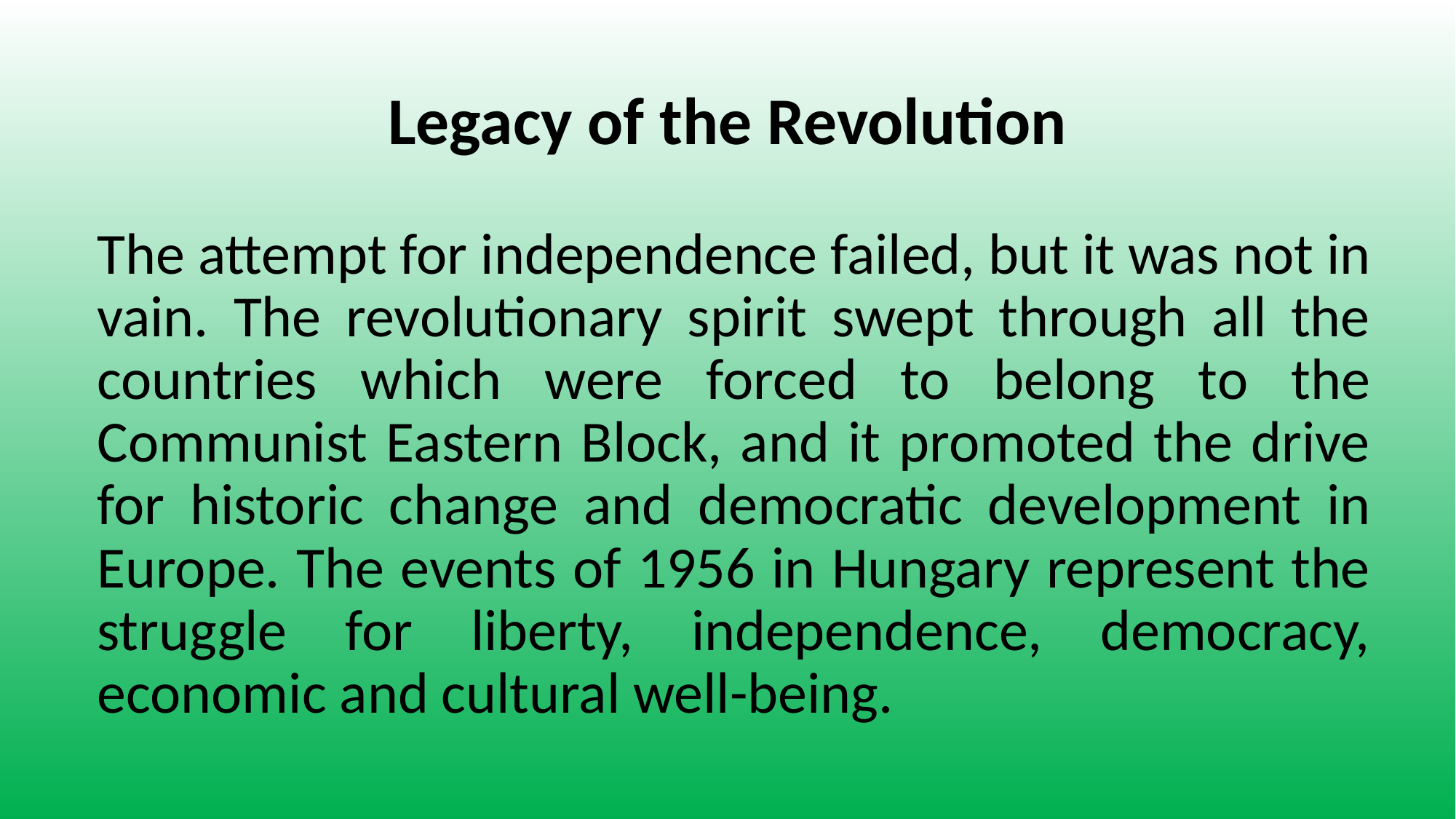

# Legacy of the Revolution
The attempt for independence failed, but it was not in vain. The revolutionary spirit swept through all the countries which were forced to belong to the Communist Eastern Block, and it promoted the drive for historic change and democratic development in Europe. The events of 1956 in Hungary represent the struggle for liberty, independence, democracy, economic and cultural well-being.